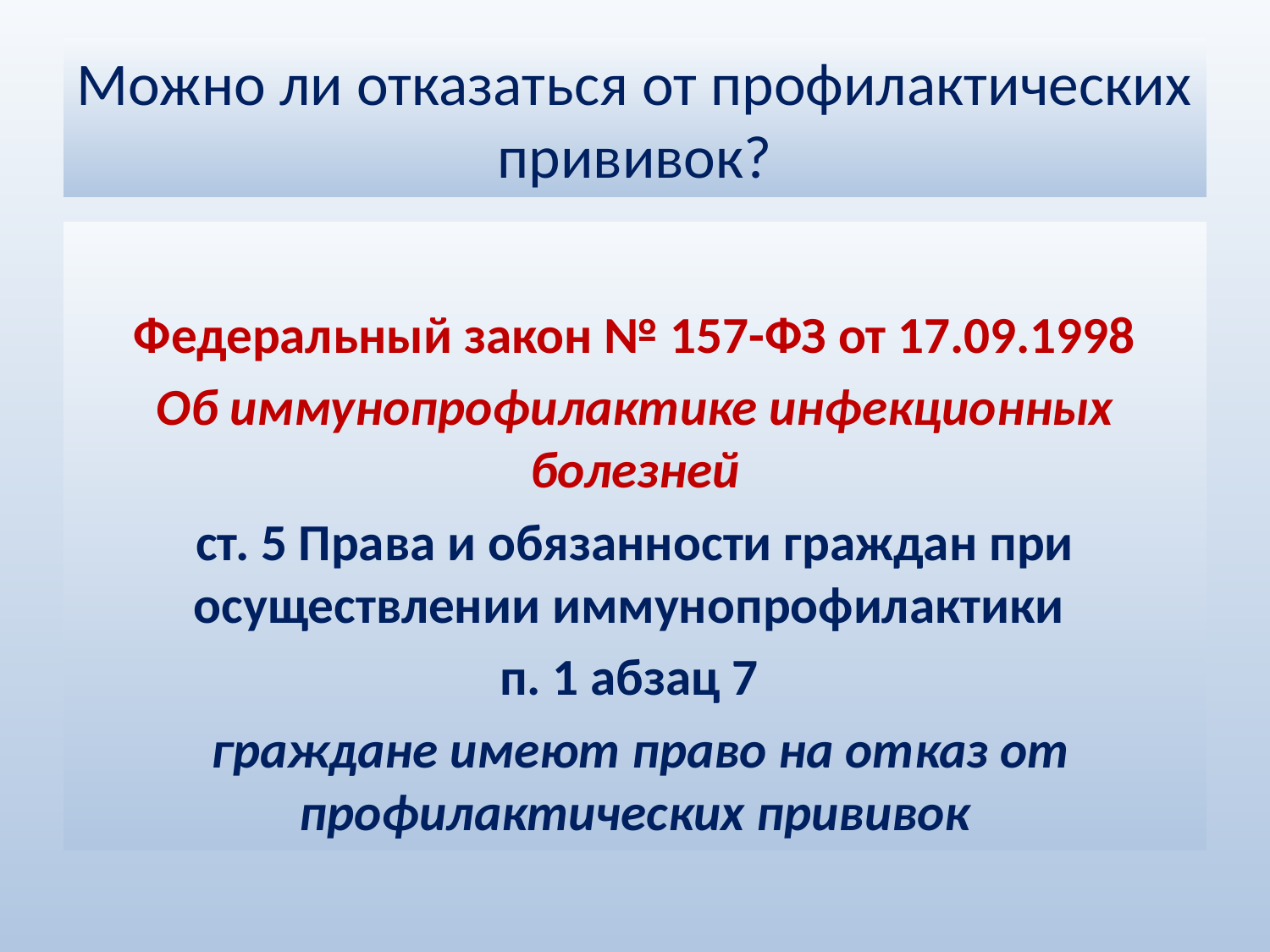

# Можно ли отказаться от профилактических прививок?

Федеральный закон № 157-ФЗ от 17.09.1998
Об иммунопрофилактике инфекционных болезней
ст. 5 Права и обязанности граждан при осуществлении иммунопрофилактики
п. 1 абзац 7
 граждане имеют право на отказ от профилактических прививок